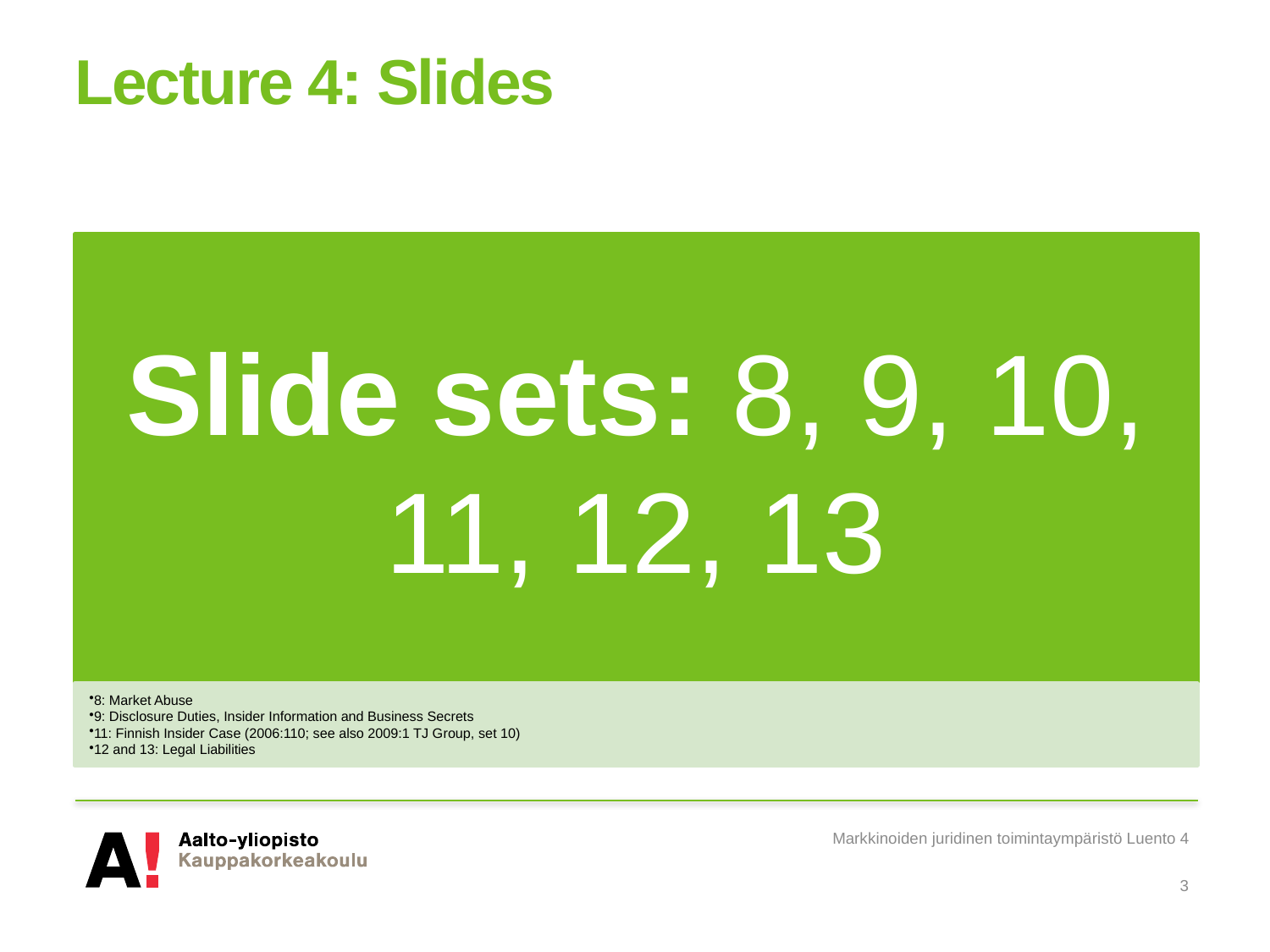

# Lecture 4: Slides
Slide sets: 8, 9, 10, 11, 12, 13
8: Market Abuse
9: Disclosure Duties, Insider Information and Business Secrets
11: Finnish Insider Case (2006:110; see also 2009:1 TJ Group, set 10)
12 and 13: Legal Liabilities
Markkinoiden juridinen toimintaympäristö Luento 4
3